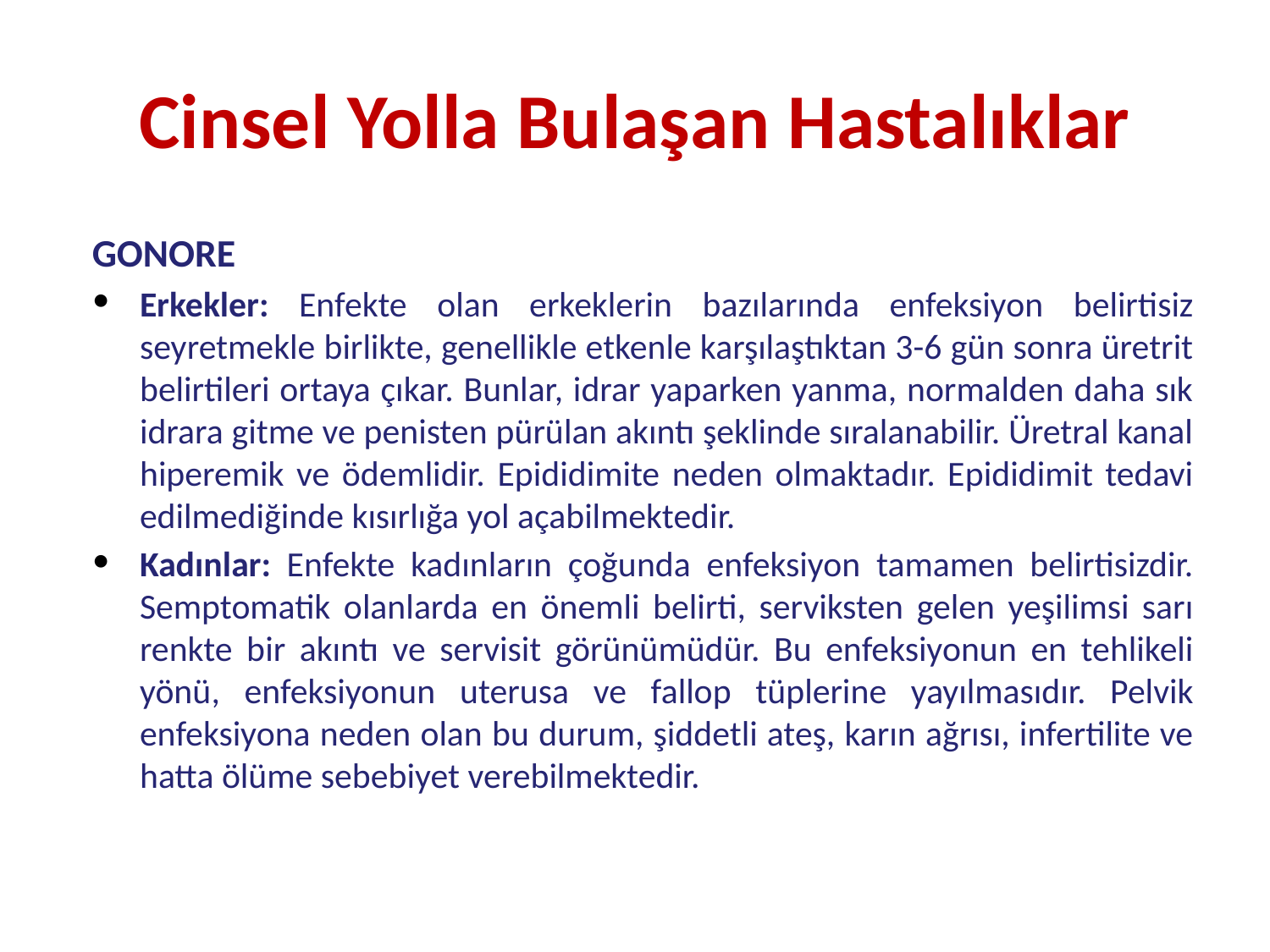

# Cinsel Yolla Bulaşan Hastalıklar
GONORE
Erkekler: Enfekte olan erkeklerin bazılarında enfeksiyon belirtisiz seyretmekle birlikte, genellikle etkenle karşılaştıktan 3-6 gün sonra üretrit belirtileri ortaya çıkar. Bunlar, idrar yaparken yanma, normalden daha sık idrara gitme ve penisten pürülan akıntı şeklinde sıralanabilir. Üretral kanal hiperemik ve ödemlidir. Epididimite neden olmaktadır. Epididimit tedavi edilmediğinde kısırlığa yol açabilmektedir.
Kadınlar: Enfekte kadınların çoğunda enfeksiyon tamamen belirtisizdir. Semptomatik olanlarda en önemli belirti, serviksten gelen yeşilimsi sarı renkte bir akıntı ve servisit görünümüdür. Bu enfeksiyonun en tehlikeli yönü, enfeksiyonun uterusa ve fallop tüplerine yayılmasıdır. Pelvik enfeksiyona neden olan bu durum, şiddetli ateş, karın ağrısı, infertilite ve hatta ölüme sebebiyet verebilmektedir.